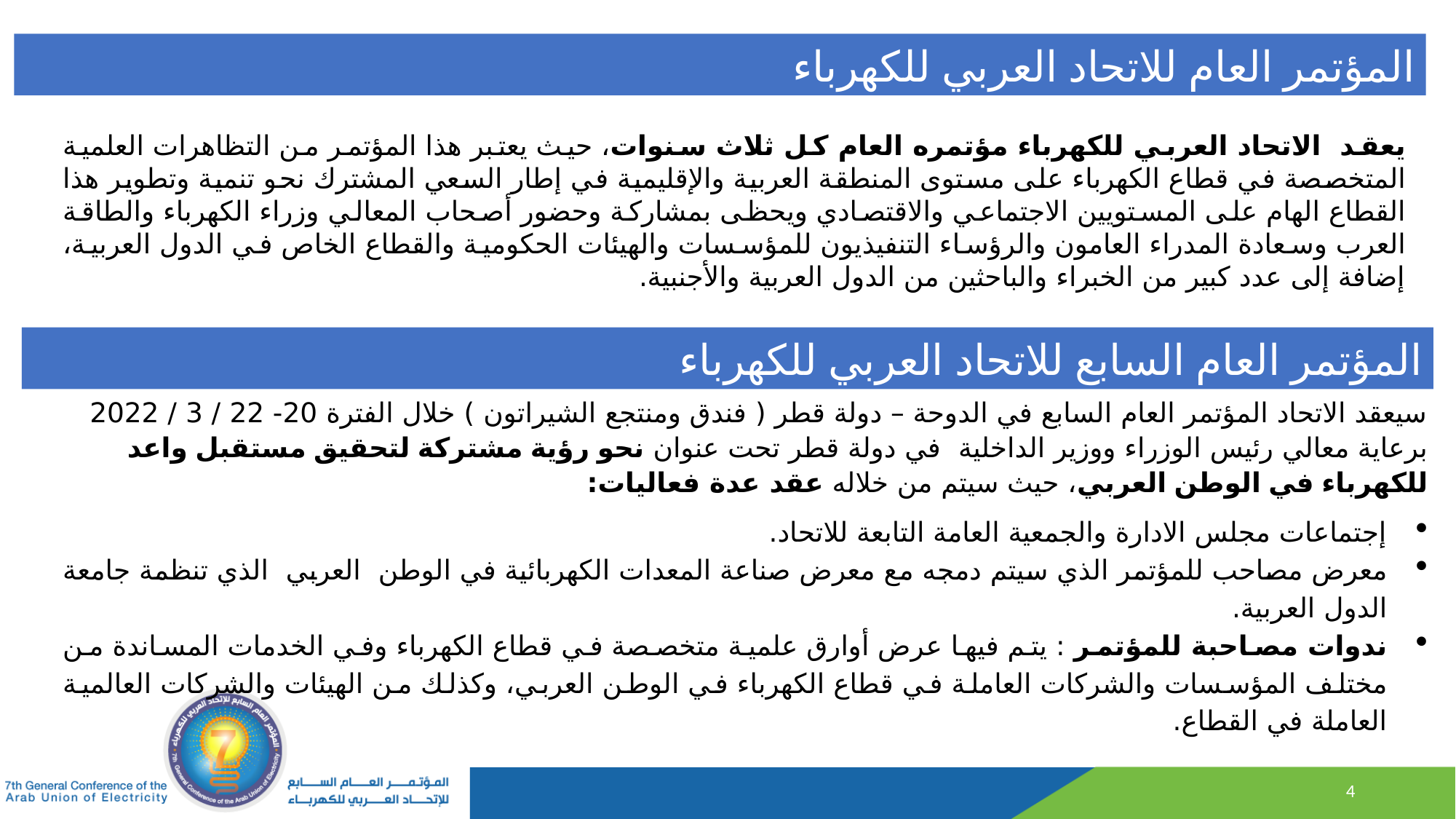

المؤتمر العام للاتحاد العربي للكهرباء
يعقد  الاتحاد العربي للكهرباء مؤتمره العام كل ثلاث سنوات، حيث يعتبر هذا المؤتمر من التظاهرات العلمية المتخصصة في قطاع الكهرباء على مستوى المنطقة العربية والإقليمية في إطار السعي المشترك نحو تنمية وتطوير هذا القطاع الهام على المستويين الاجتماعي والاقتصادي ويحظى بمشاركة وحضور أصحاب المعالي وزراء الكهرباء والطاقة العرب وسعادة المدراء العامون والرؤساء التنفيذيون للمؤسسات والهيئات الحكومية والقطاع الخاص في الدول العربية، إضافة إلى عدد كبير من الخبراء والباحثين من الدول العربية والأجنبية.

المؤتمر العام السابع للاتحاد العربي للكهرباء
سيعقد الاتحاد المؤتمر العام السابع في الدوحة – دولة قطر ( فندق ومنتجع الشيراتون ) خلال الفترة 20- 22 / 3 / 2022 برعاية معالي رئيس الوزراء ووزير الداخلية  في دولة قطر تحت عنوان نحو رؤية مشتركة لتحقيق مستقبل واعد للكهرباء في الوطن العربي، حيث سيتم من خلاله عقد عدة فعاليات:
إجتماعات مجلس الادارة والجمعية العامة التابعة للاتحاد.
معرض مصاحب للمؤتمر الذي سيتم دمجه مع معرض صناعة المعدات الكهربائية في الوطن  العربي  الذي تنظمة جامعة الدول العربية.
ندوات مصاحبة للمؤتمر : يتم فيها عرض أوارق علمية متخصصة في قطاع الكهرباء وفي الخدمات المساندة من مختلف المؤسسات والشركات العاملة في قطاع الكهرباء في الوطن العربي، وكذلك من الهيئات والشركات العالمية العاملة في القطاع.

4